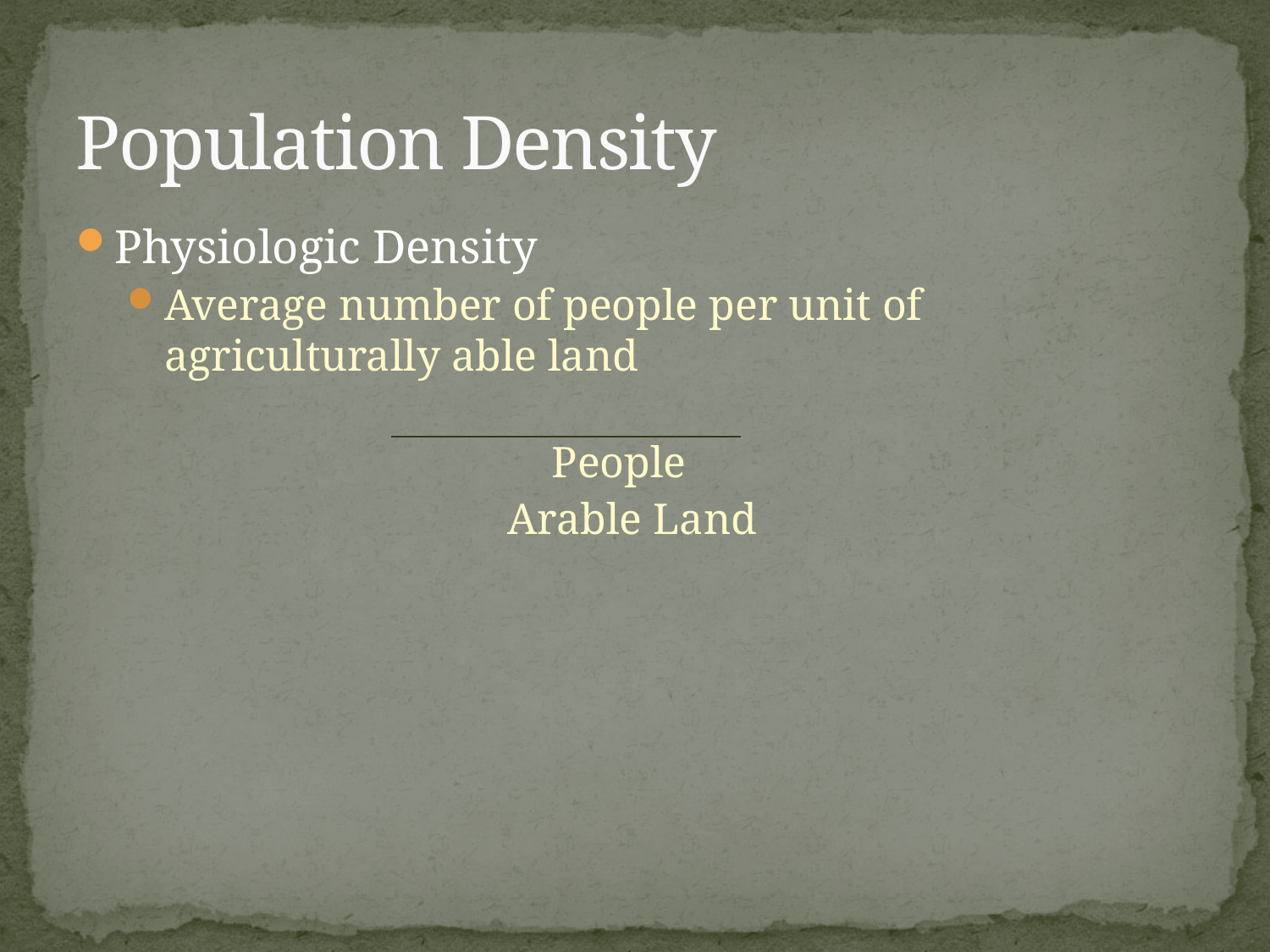

# Population Density
Physiologic Density
Average number of people per unit of agriculturally able land
			    People
			Arable Land